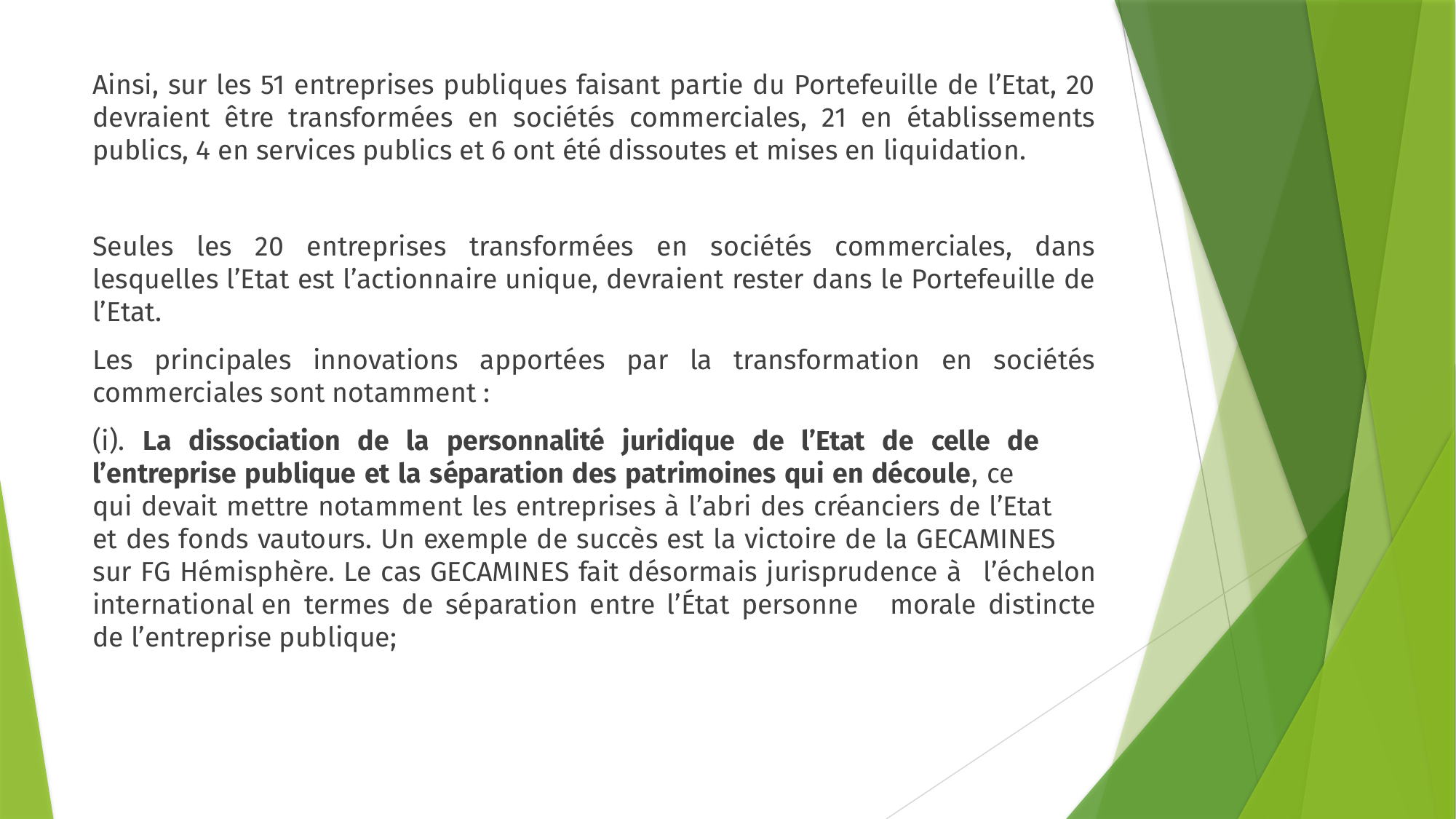

Ainsi, sur les 51 entreprises publiques faisant partie du Portefeuille de l’Etat, 20 devraient être transformées en sociétés commerciales, 21 en établissements publics, 4 en services publics et 6 ont été dissoutes et mises en liquidation.

Seules les 20 entreprises transformées en sociétés commerciales, dans lesquelles l’Etat est l’actionnaire unique, devraient rester dans le Portefeuille de l’Etat.
Les principales innovations apportées par la transformation en sociétés commerciales sont notamment :
(i). La dissociation de la personnalité juridique de l’Etat de celle de 	l’entreprise publique et la séparation des patrimoines qui en découle, ce 	qui devait mettre notamment les entreprises à l’abri des créanciers de l’Etat 	et des fonds vautours. Un exemple de succès est la victoire de la GECAMINES 	sur FG Hémisphère. Le cas GECAMINES fait désormais jurisprudence à 	l’échelon international en termes de séparation entre l’État personne 	morale distincte de l’entreprise publique;